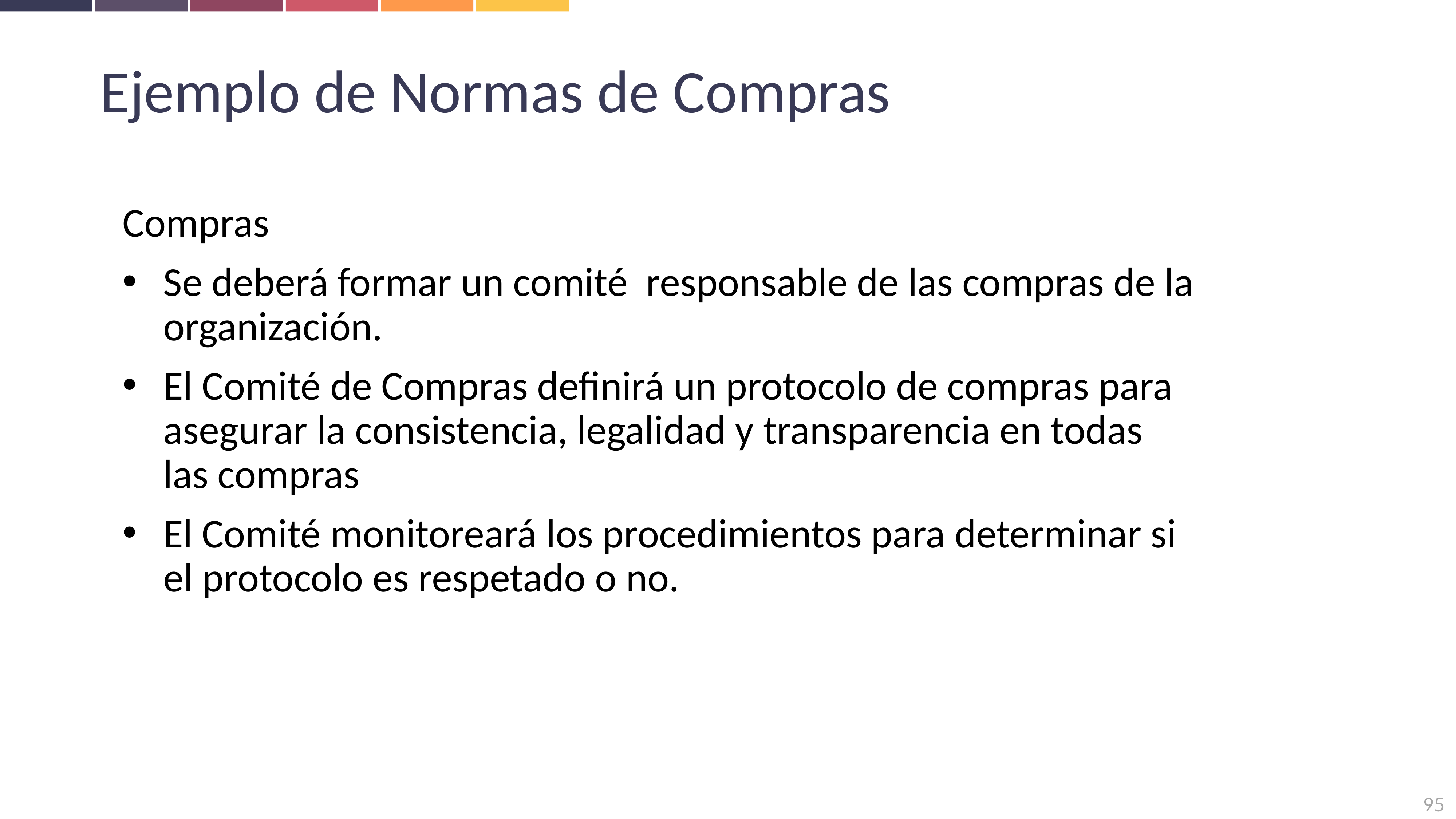

Ejemplo de Normas de Compras
Compras
Se deberá formar un comité  responsable de las compras de la organización.
El Comité de Compras definirá un protocolo de compras para asegurar la consistencia, legalidad y transparencia en todas las compras
El Comité monitoreará los procedimientos para determinar si el protocolo es respetado o no.